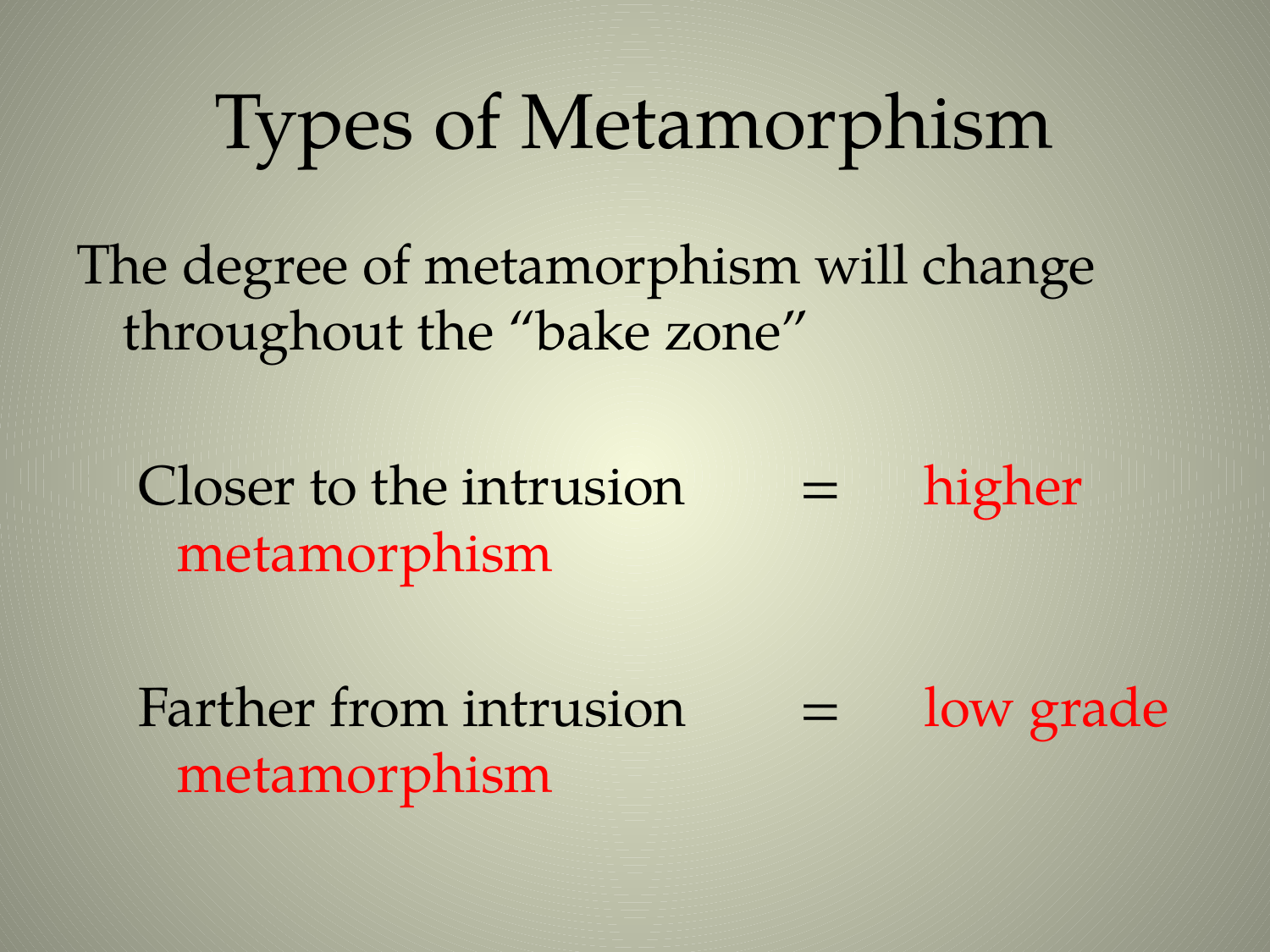

# Types of Metamorphism
The degree of metamorphism will change throughout the “bake zone”

Closer to the intrusion	= 	higher 										metamorphism

Farther from intrusion	=	low grade 										metamorphism